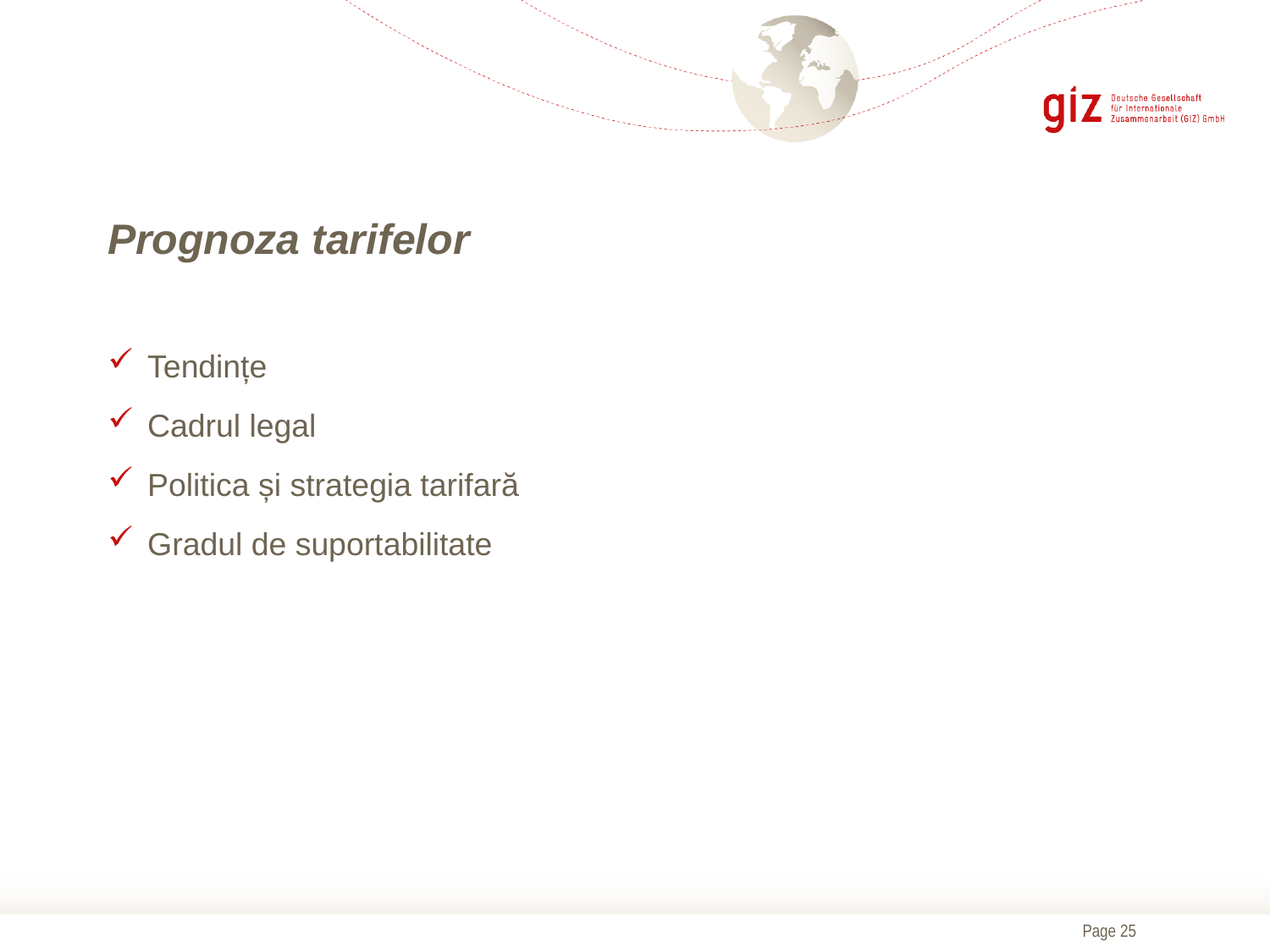

# Prognoza tarifelor
Tendințe
Cadrul legal
Politica și strategia tarifară
Gradul de suportabilitate